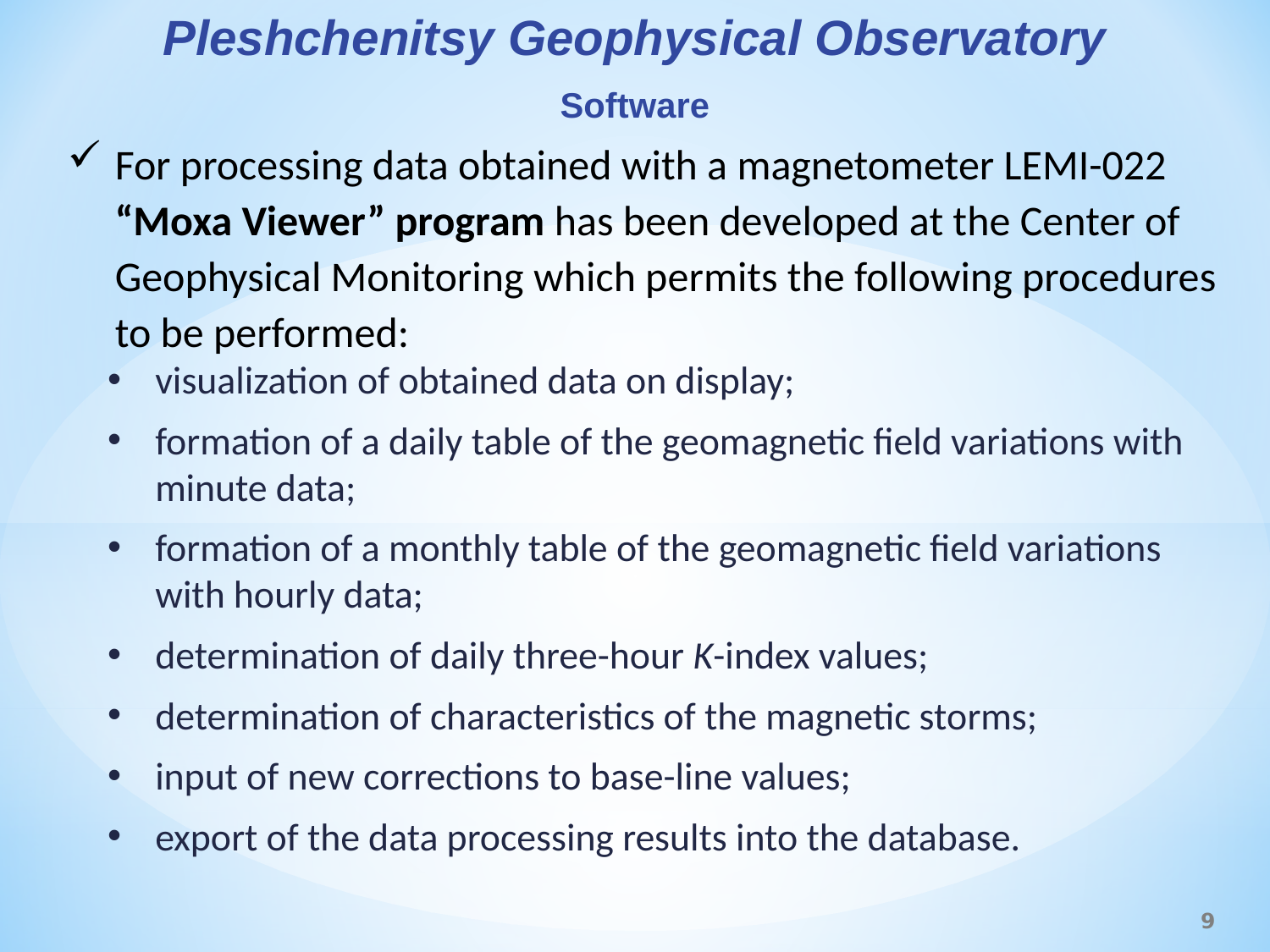

Pleshchenitsy Geophysical Observatory
Software
For processing data obtained with a magnetometer LEMI-022 “Moxa Viewer” program has been developed at the Center of Geophysical Monitoring which permits the following procedures to be performed:
visualization of obtained data on display;
formation of a daily table of the geomagnetic field variations with minute data;
formation of a monthly table of the geomagnetic field variations with hourly data;
determination of daily three-hour K-index values;
determination of characteristics of the magnetic storms;
input of new corrections to base-line values;
export of the data processing results into the database.

9